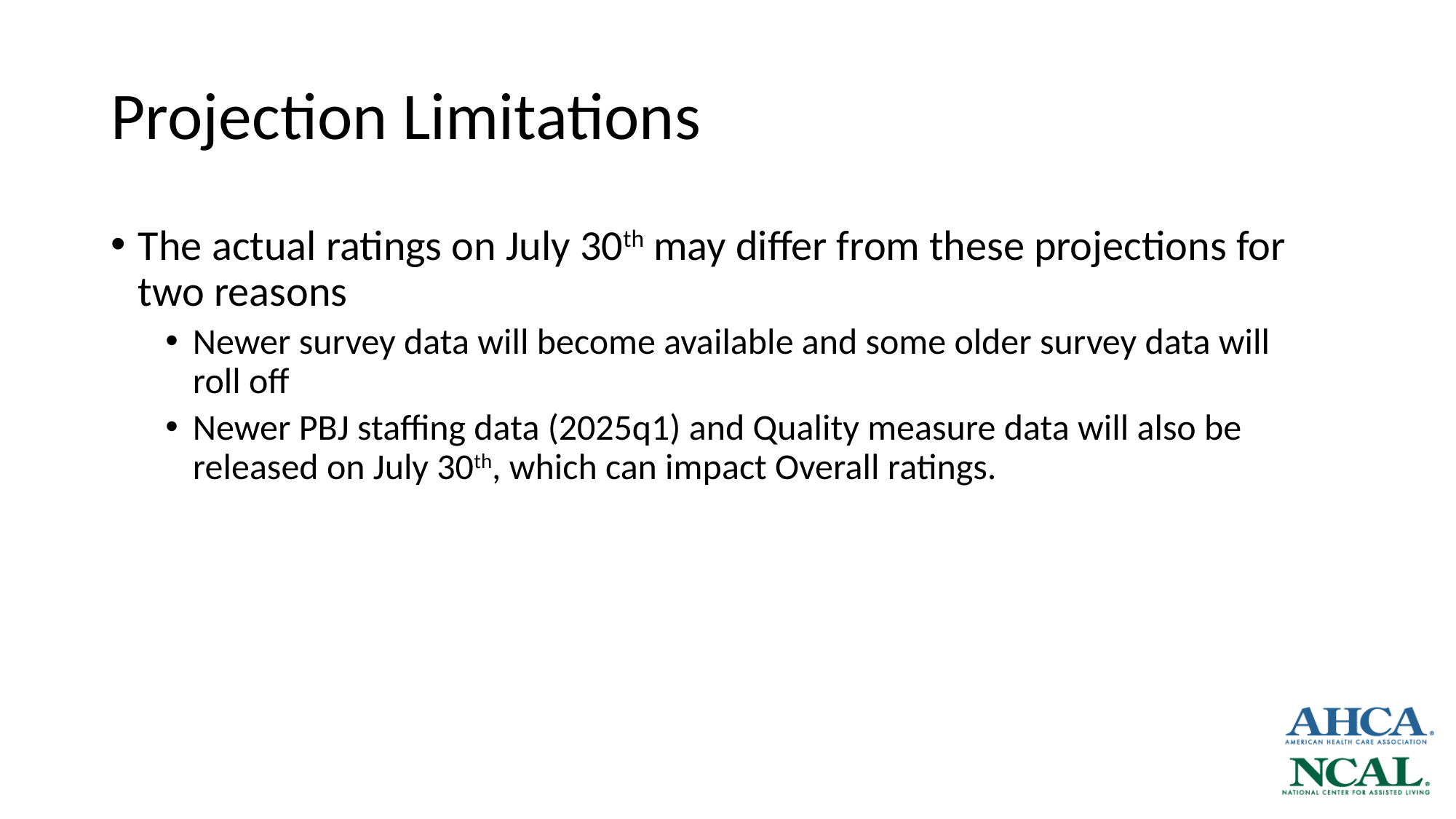

# Projection Limitations
The actual ratings on July 30th may differ from these projections for two reasons
Newer survey data will become available and some older survey data will roll off
Newer PBJ staffing data (2025q1) and Quality measure data will also be released on July 30th, which can impact Overall ratings.